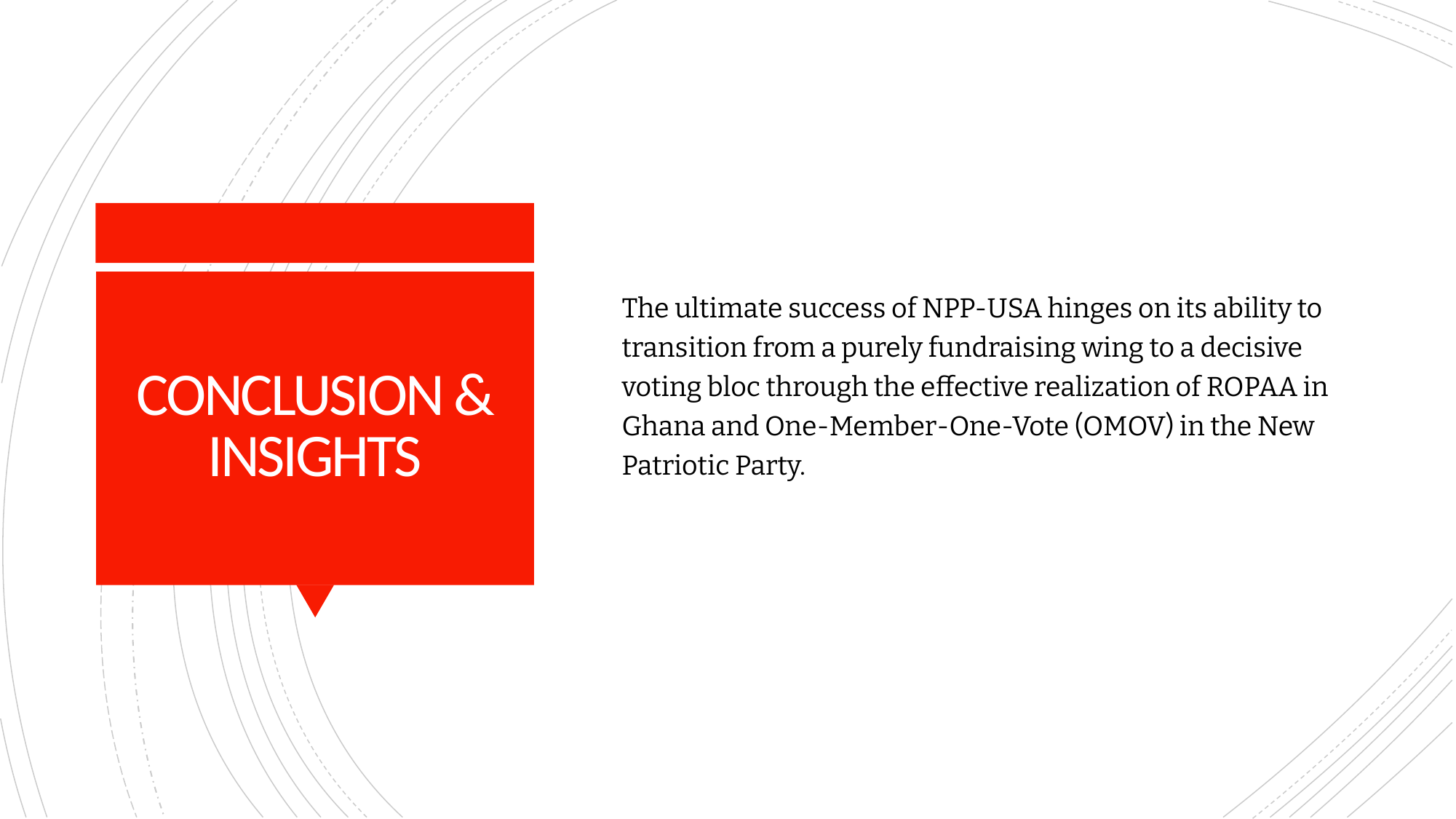

The ultimate success of NPP-USA hinges on its ability to transition from a purely fundraising wing to a decisive voting bloc through the effective realization of ROPAA in Ghana and One-Member-One-Vote (OMOV) in the New Patriotic Party.

# CONCLUSION & INSIGHTS